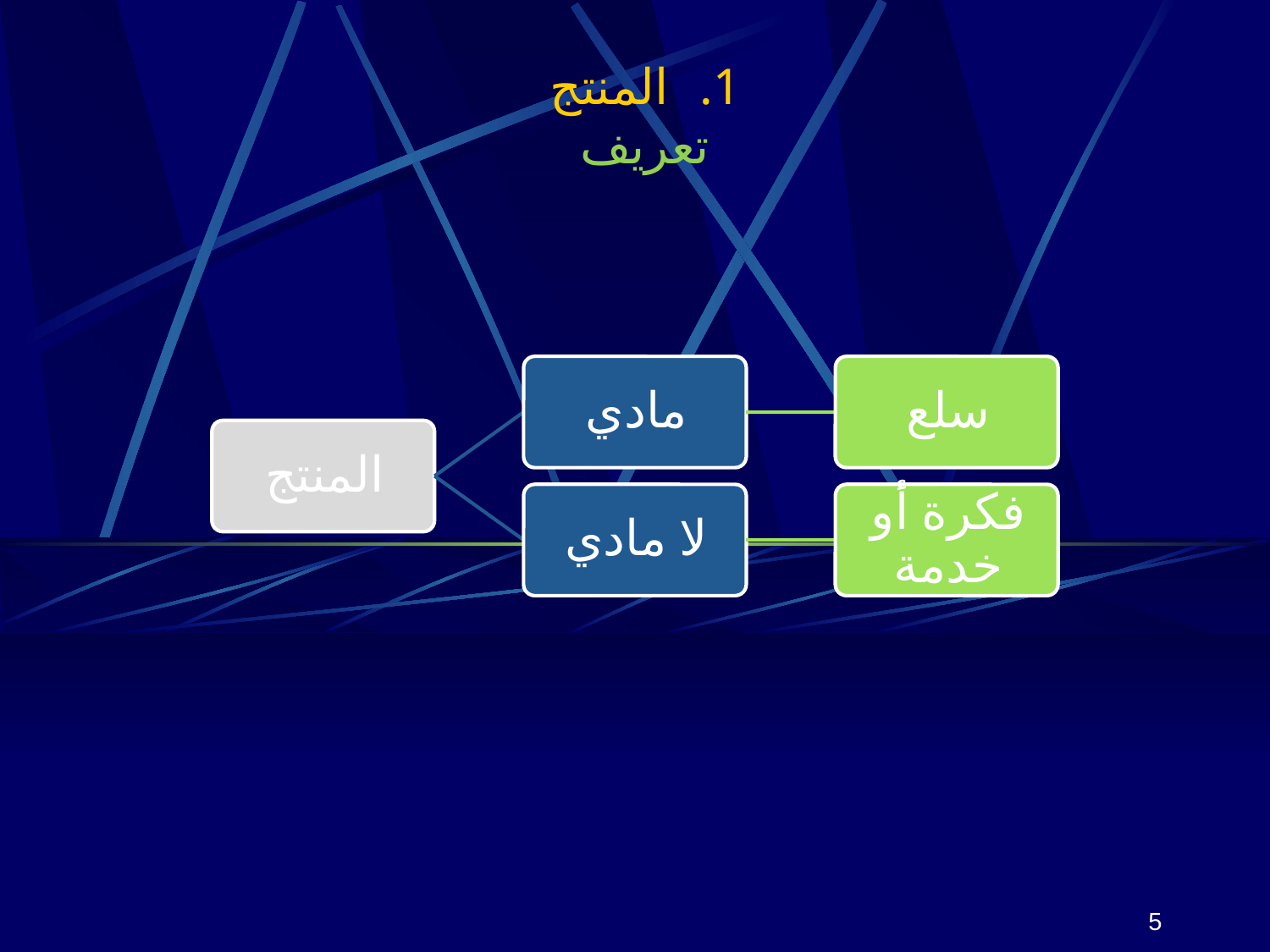

المنتج
تعريف
المنتج

مادي

سلع

لا مادي

فكرة أو خدمة
5